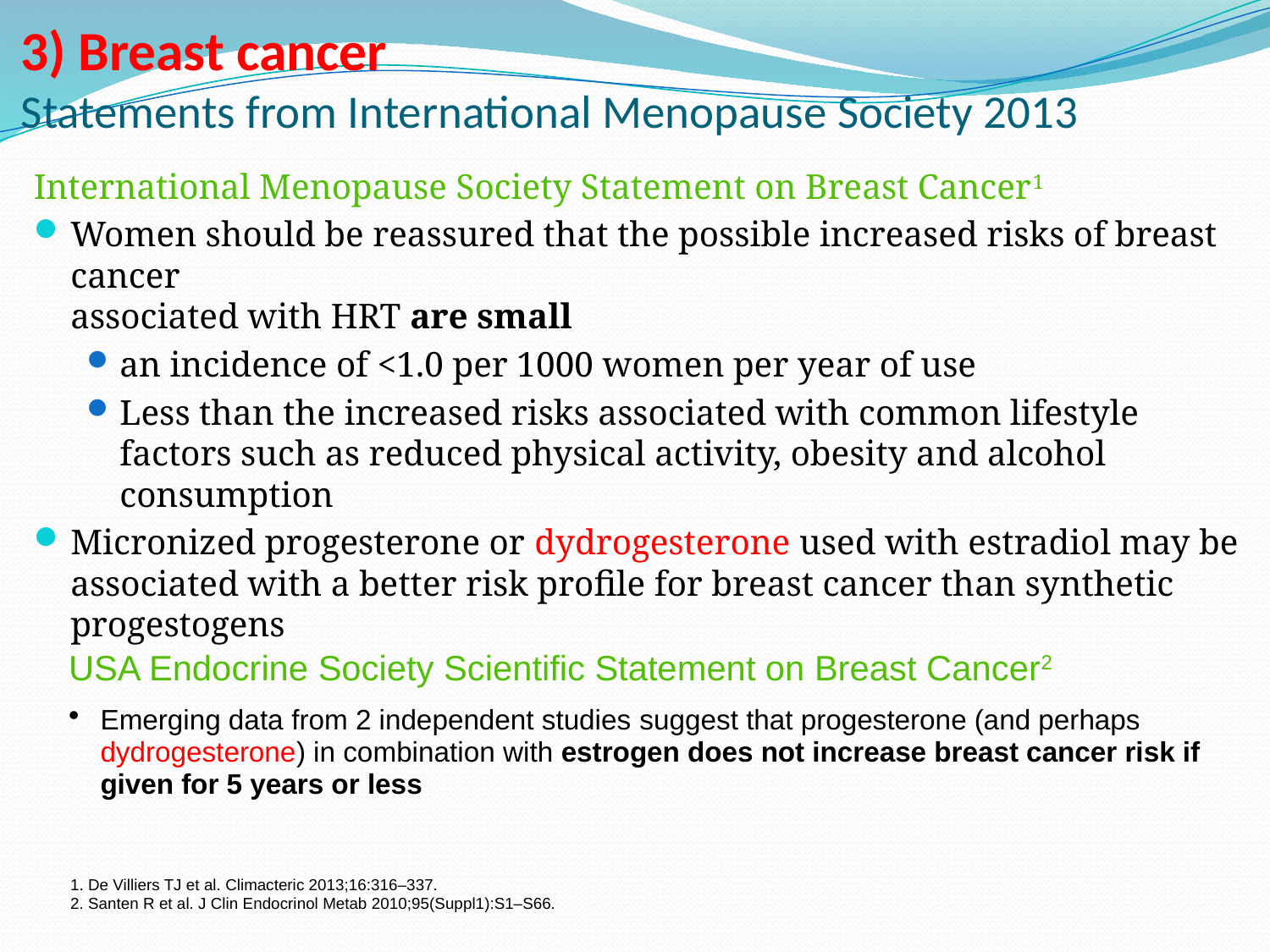

3) Breast cancer
Statements from International Menopause Society 2013
International Menopause Society Statement on Breast Cancer1
Women should be reassured that the possible increased risks of breast cancer
associated with HRT are small
an incidence of <1.0 per 1000 women per year of use
Less than the increased risks associated with common lifestyle factors such as reduced physical activity, obesity and alcohol consumption
Micronized progesterone or dydrogesterone used with estradiol may be associated with a better risk profile for breast cancer than synthetic progestogens
USA Endocrine Society Scientific Statement on Breast Cancer2
Emerging data from 2 independent studies suggest that progesterone (and perhaps dydrogesterone) in combination with estrogen does not increase breast cancer risk if given for 5 years or less
1. De Villiers TJ et al. Climacteric 2013;16:316–337.
2. Santen R et al. J Clin Endocrinol Metab 2010;95(Suppl1):S1–S66.